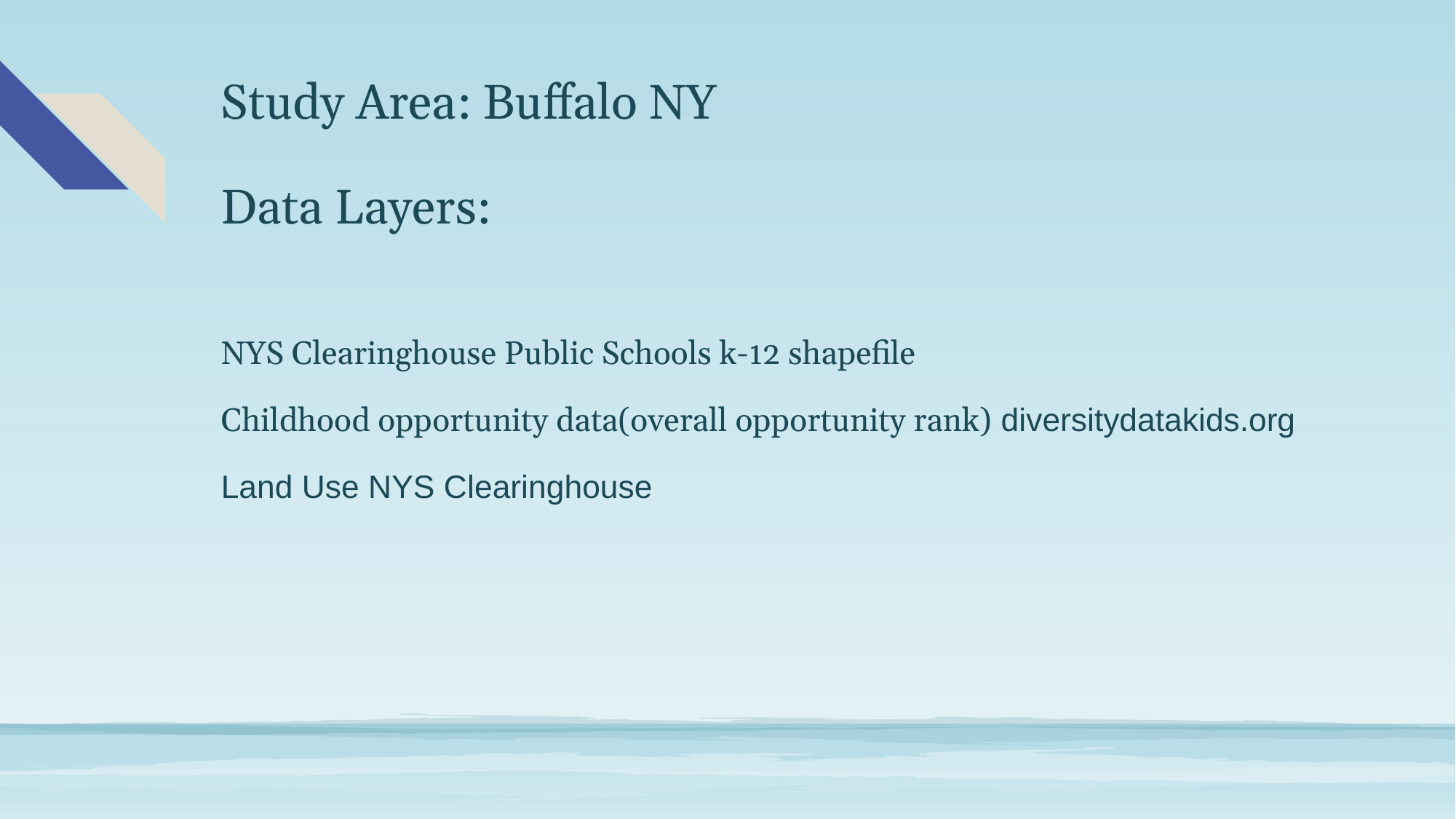

# Study Area: Buffalo NY

Data Layers:

NYS Clearinghouse Public Schools k-12 shapefile
Childhood opportunity data(overall opportunity rank) diversitydatakids.org
Land Use NYS Clearinghouse